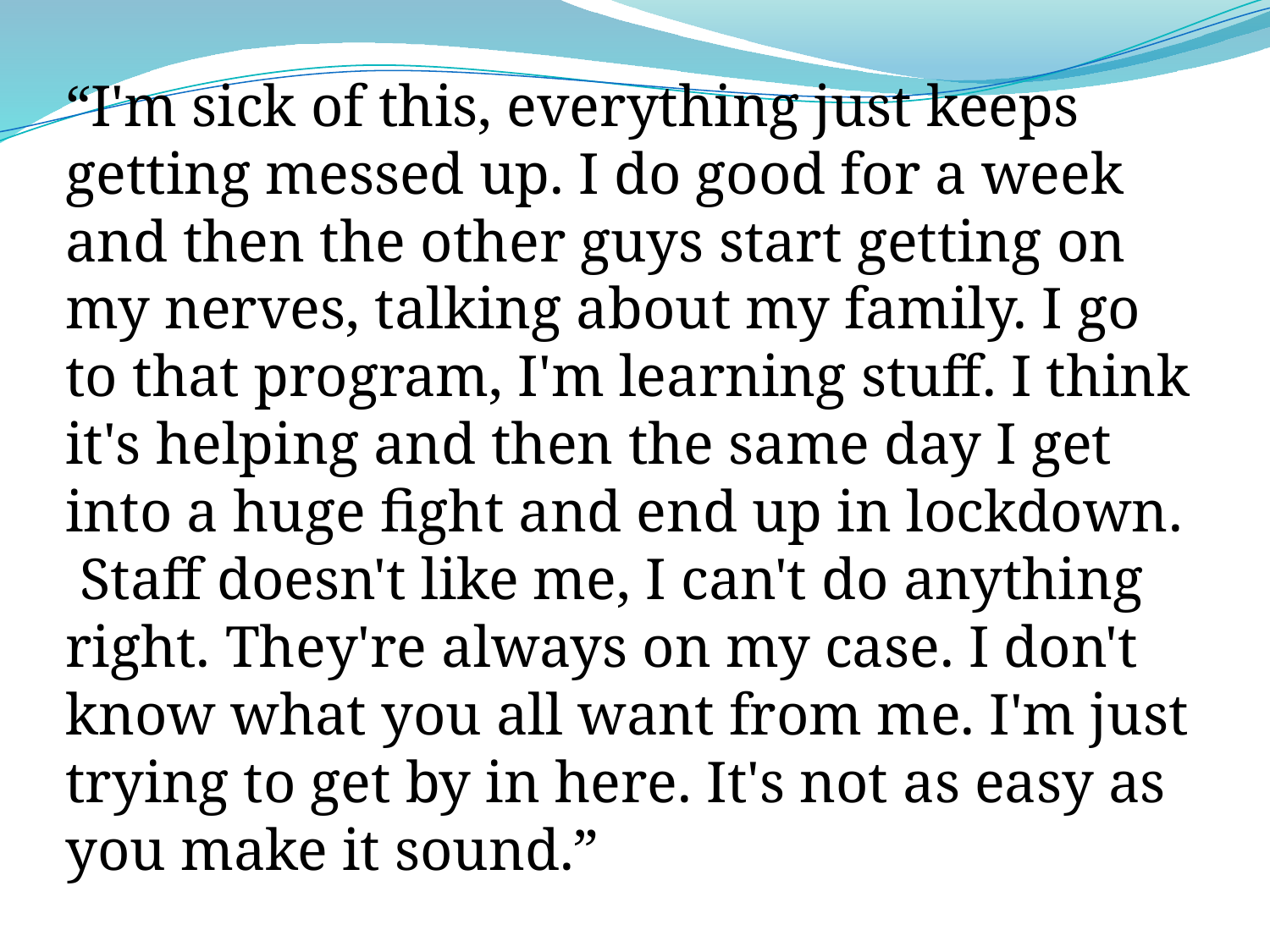

“I'm sick of this, everything just keeps getting messed up. I do good for a week and then the other guys start getting on my nerves, talking about my family. I go to that program, I'm learning stuff. I think it's helping and then the same day I get into a huge fight and end up in lockdown.  Staff doesn't like me, I can't do anything right. They're always on my case. I don't know what you all want from me. I'm just trying to get by in here. It's not as easy as you make it sound.”